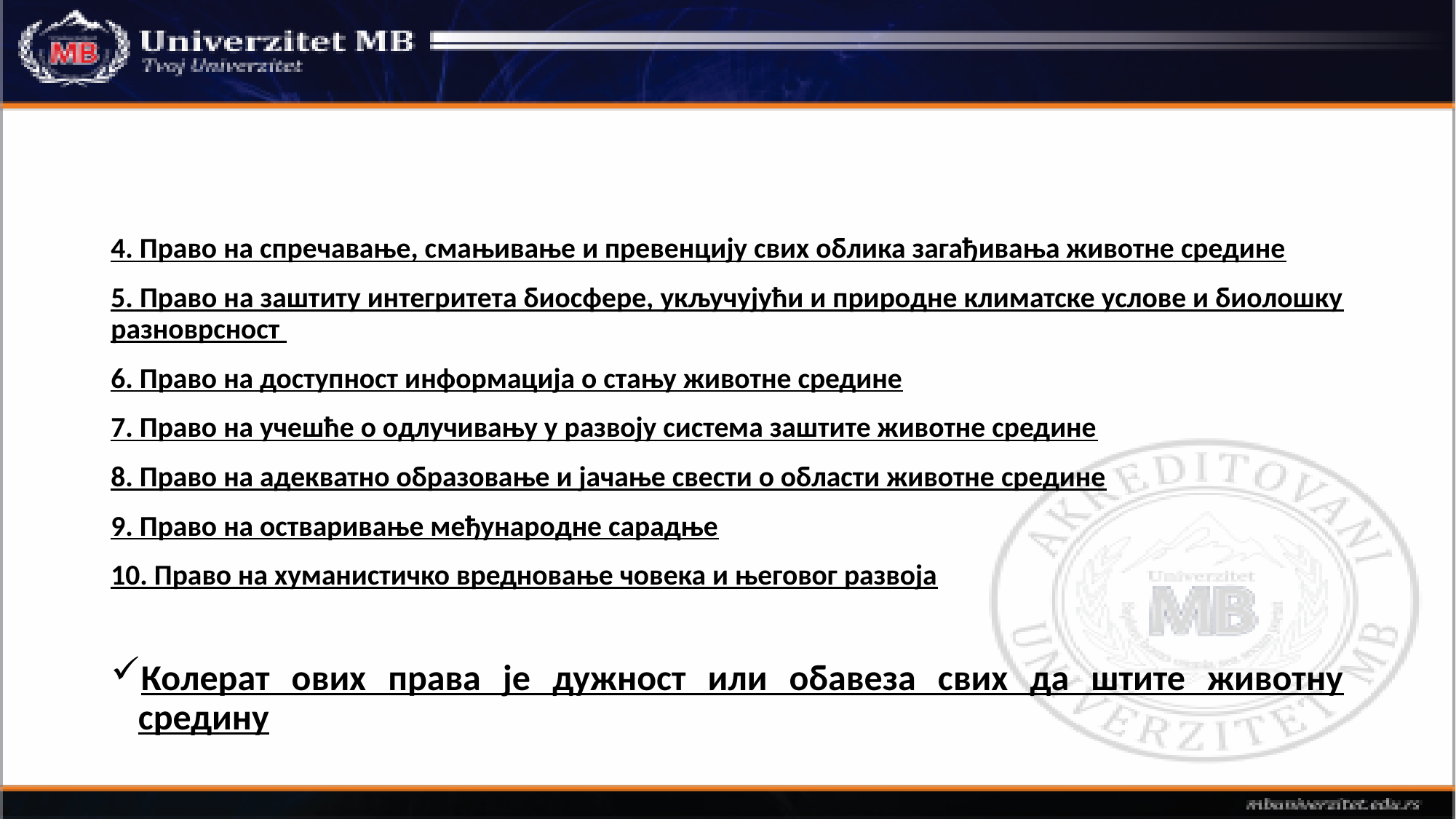

4. Право на спречавање, смањивање и превенцију свих облика загађивања животне средине
5. Право на заштиту интегритета биосфере, укључујући и природне климатске услове и биолошку разноврсност
6. Право на доступност информација о стању животне средине
7. Право на учешће о одлучивању у развоју система заштите животне средине
8. Право на адекватно образовање и јачање свести о области животне средине
9. Право на остваривање међународне сарадње
10. Право на хуманистичко вредновање човека и његовог развоја

Колерат ових права је дужност или обавеза свих да штите животну средину